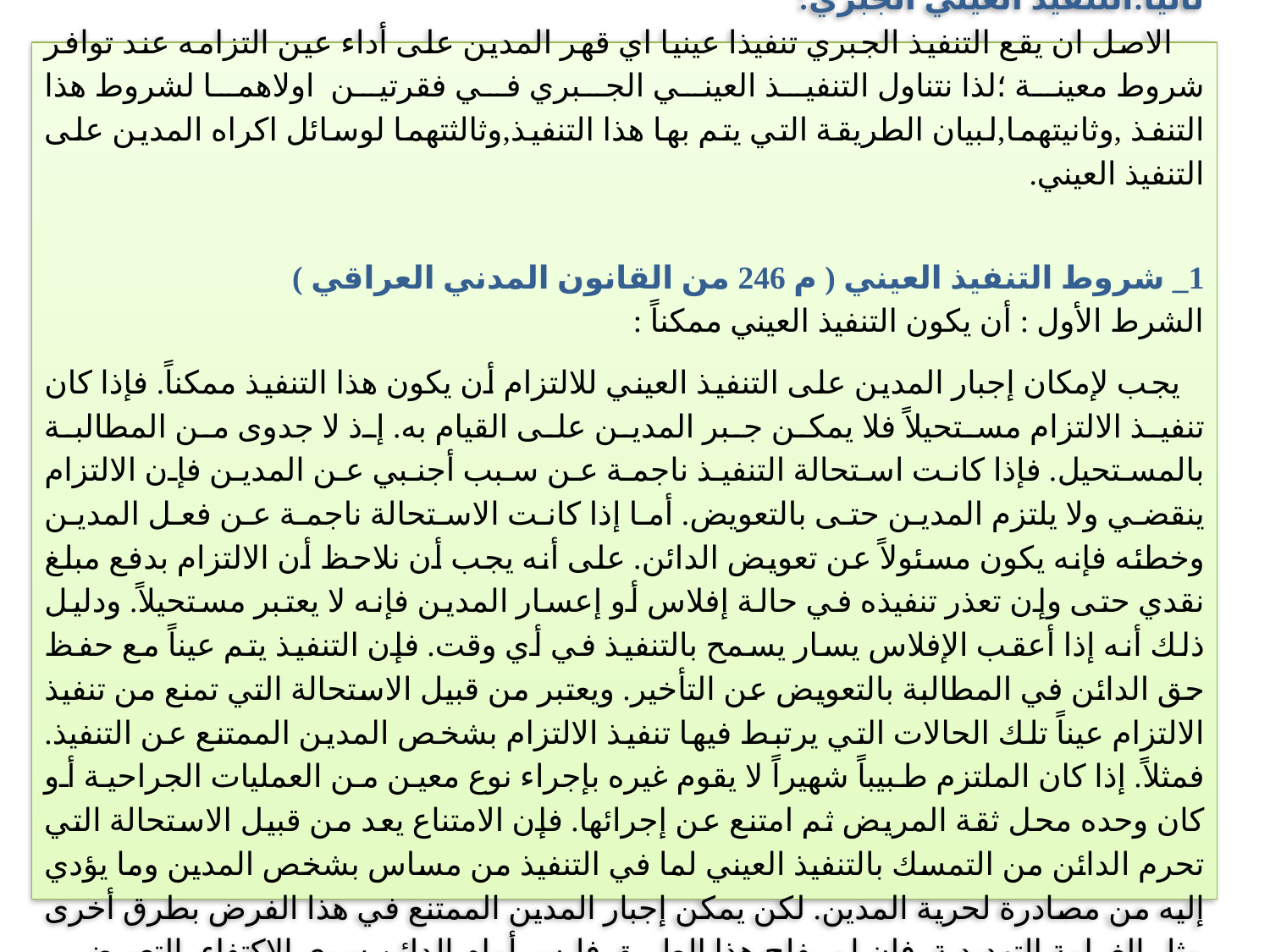

ثانيا:التنفيذ العيني الجبري:
    الاصل ان يقع التنفيذ الجبري تنفيذا عينيا اي قهر المدين على أداء عين التزامه عند توافر شروط معينة ؛لذا نتناول التنفيذ العيني الجبري في فقرتين  اولاهما لشروط هذا التنفذ ,وثانيتهما,لبيان الطريقة التي يتم بها هذا التنفيذ,وثالثتهما لوسائل اكراه المدين على التنفيذ العيني.
1_ شروط التنفيذ العيني ( م 246 من القانون المدني العراقي )
الشرط الأول : أن يكون التنفيذ العيني ممكناً :
   يجب لإمكان إجبار المدين على التنفيذ العيني للالتزام أن يكون هذا التنفيذ ممكناً. فإذا كان تنفيذ الالتزام مستحيلاً فلا يمكن جبر المدين على القيام به. إذ لا جدوى من المطالبة بالمستحيل. فإذا كانت استحالة التنفيذ ناجمة عن سبب أجنبي عن المدين فإن الالتزام ينقضي ولا يلتزم المدين حتى بالتعويض. أما إذا كانت الاستحالة ناجمة عن فعل المدين وخطئه فإنه يكون مسئولاً عن تعويض الدائن. على أنه يجب أن نلاحظ أن الالتزام بدفع مبلغ نقدي حتى وإن تعذر تنفيذه في حالة إفلاس أو إعسار المدين فإنه لا يعتبر مستحيلاً. ودليل ذلك أنه إذا أعقب الإفلاس يسار يسمح بالتنفيذ في أي وقت. فإن التنفيذ يتم عيناً مع حفظ حق الدائن في المطالبة بالتعويض عن التأخير. ويعتبر من قبيل الاستحالة التي تمنع من تنفيذ الالتزام عيناً تلك الحالات التي يرتبط فيها تنفيذ الالتزام بشخص المدين الممتنع عن التنفيذ. فمثلاً. إذا كان الملتزم طبيباً شهيراً لا يقوم غيره بإجراء نوع معين من العمليات الجراحية أو كان وحده محل ثقة المريض ثم امتنع عن إجرائها. فإن الامتناع يعد من قبيل الاستحالة التي تحرم الدائن من التمسك بالتنفيذ العيني لما في التنفيذ من مساس بشخص المدين وما يؤدي إليه من مصادرة لحرية المدين. لكن يمكن إجبار المدين الممتنع في هذا الفرض بطرق أخرى مثل الغرامة التهديدية. فإن لم يفلح هذا الطريق فليس أمام الدائن سوى الاكتفاء بالتعويض.